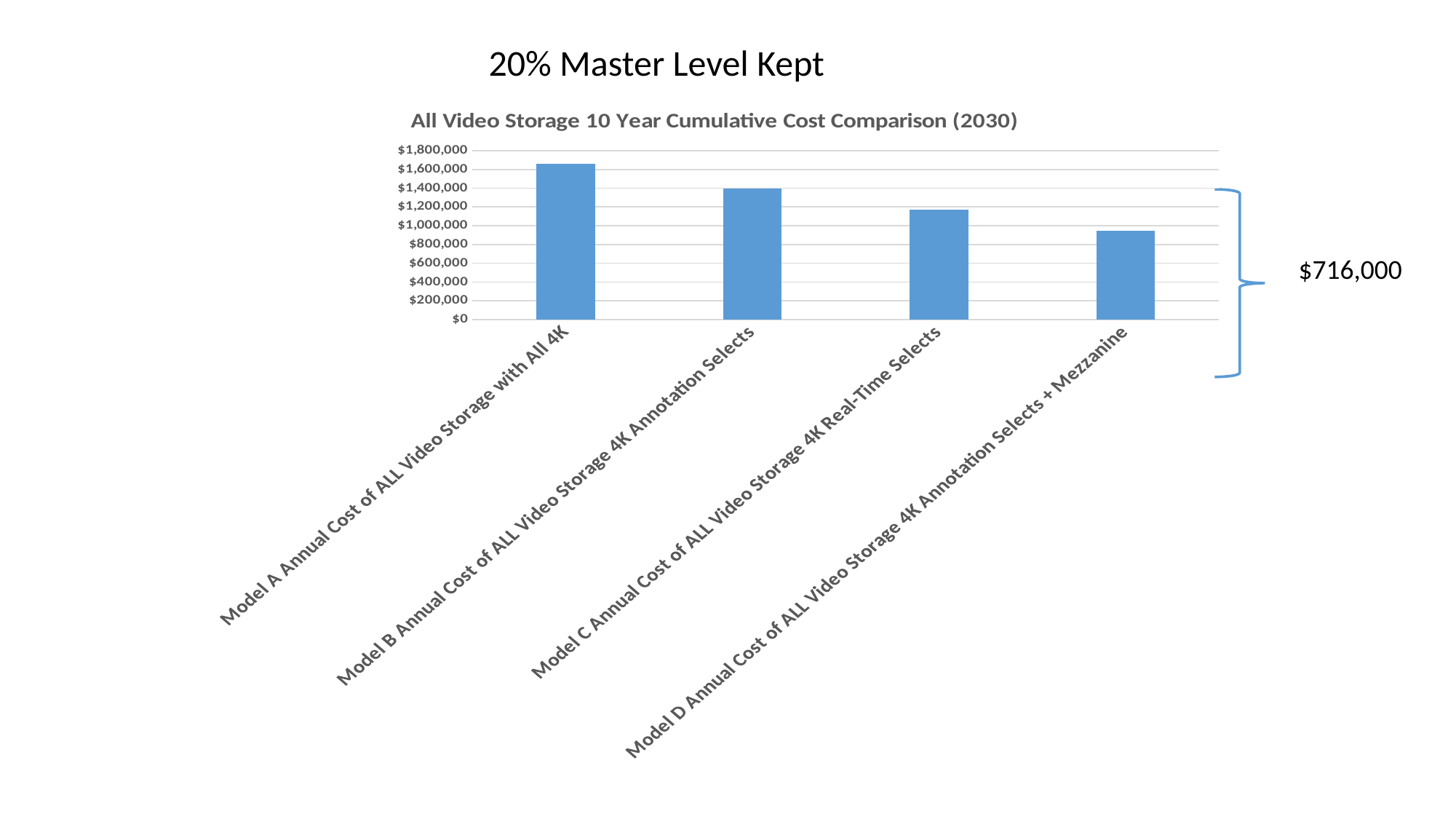

20% Master Level Kept

### Chart: All Video Storage 10 Year Cumulative Cost Comparison (2030)

| Category |  |
|---|---|
| Model A Annual Cost of ALL Video Storage with All 4K | 1659488.694862378 |
| Model B Annual Cost of ALL Video Storage 4K Annotation Selects | 1394563.5691818262 |
| Model C Annual Cost of ALL Video Storage 4K Real-Time Selects | 1174292.6611818261 |
| Model D Annual Cost of ALL Video Storage 4K Annotation Selects + Mezzanine | 943342.747335708 |
$716,000